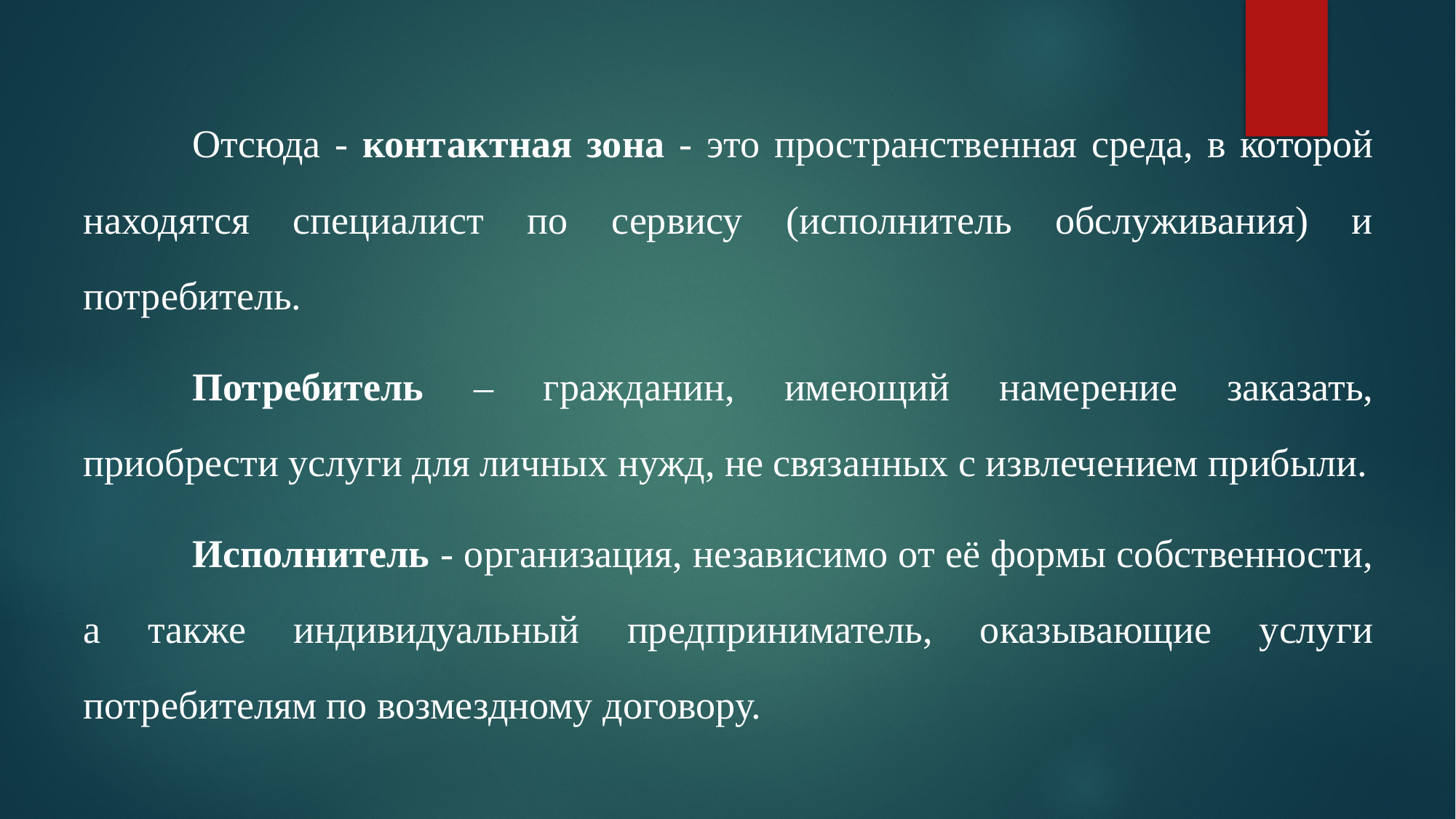

Отсюда - контактная зона - это пространственная среда, в которой находятся специалист по сервису (исполнитель обслуживания) и потребитель.
	Потребитель – гражданин, имеющий намерение заказать, приобрести услуги для личных нужд, не связанных с извлечением прибыли.
 	Исполнитель - организация, независимо от её формы собственности, а также индивидуальный предприниматель, оказывающие услуги потребителям по возмездному договору.